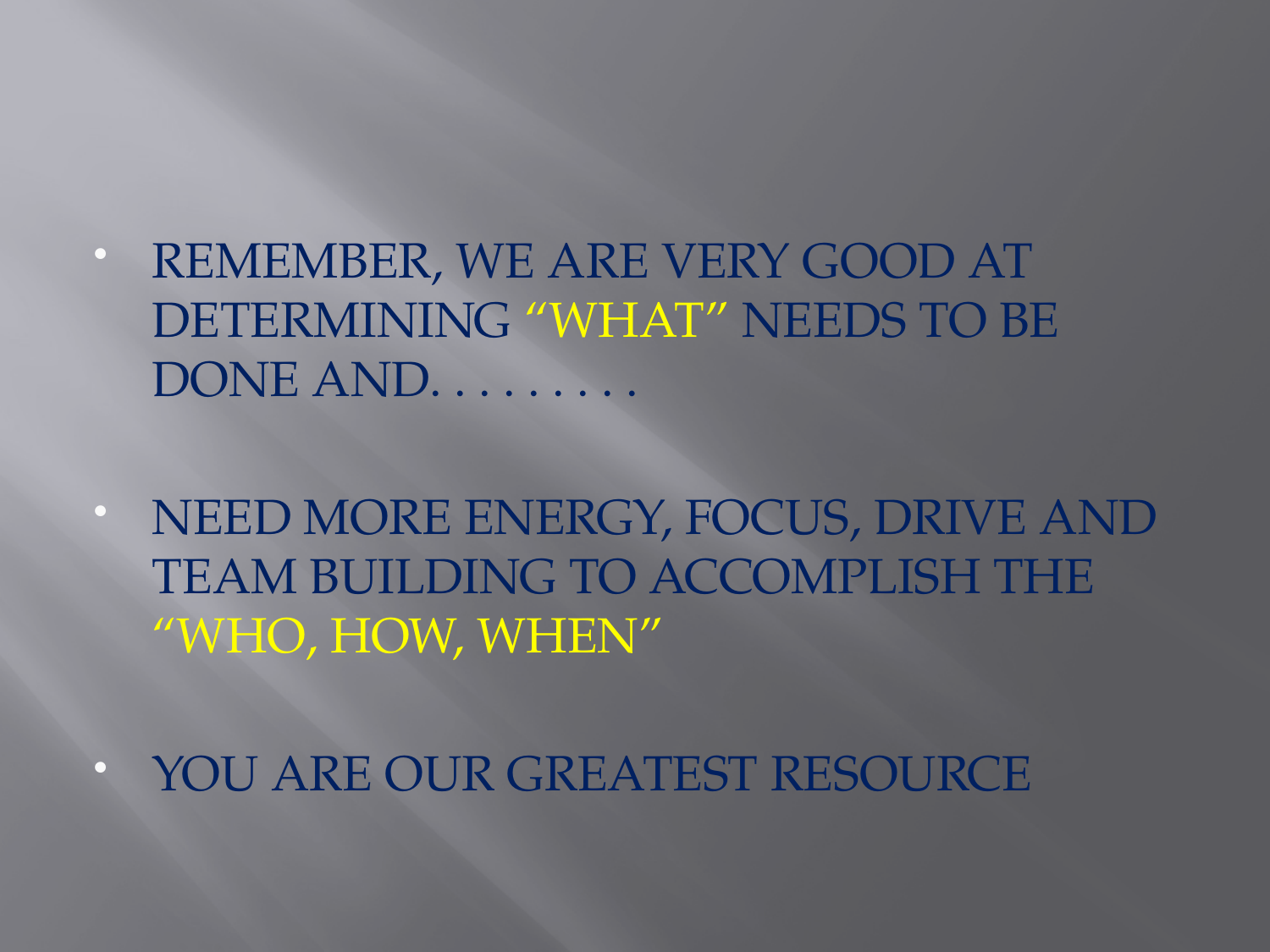

#
REMEMBER, WE ARE VERY GOOD AT DETERMINING “WHAT” NEEDS TO BE DONE AND. . . . . . . . .

NEED MORE ENERGY, FOCUS, DRIVE AND TEAM BUILDING TO ACCOMPLISH THE “WHO, HOW, WHEN”

YOU ARE OUR GREATEST RESOURCE